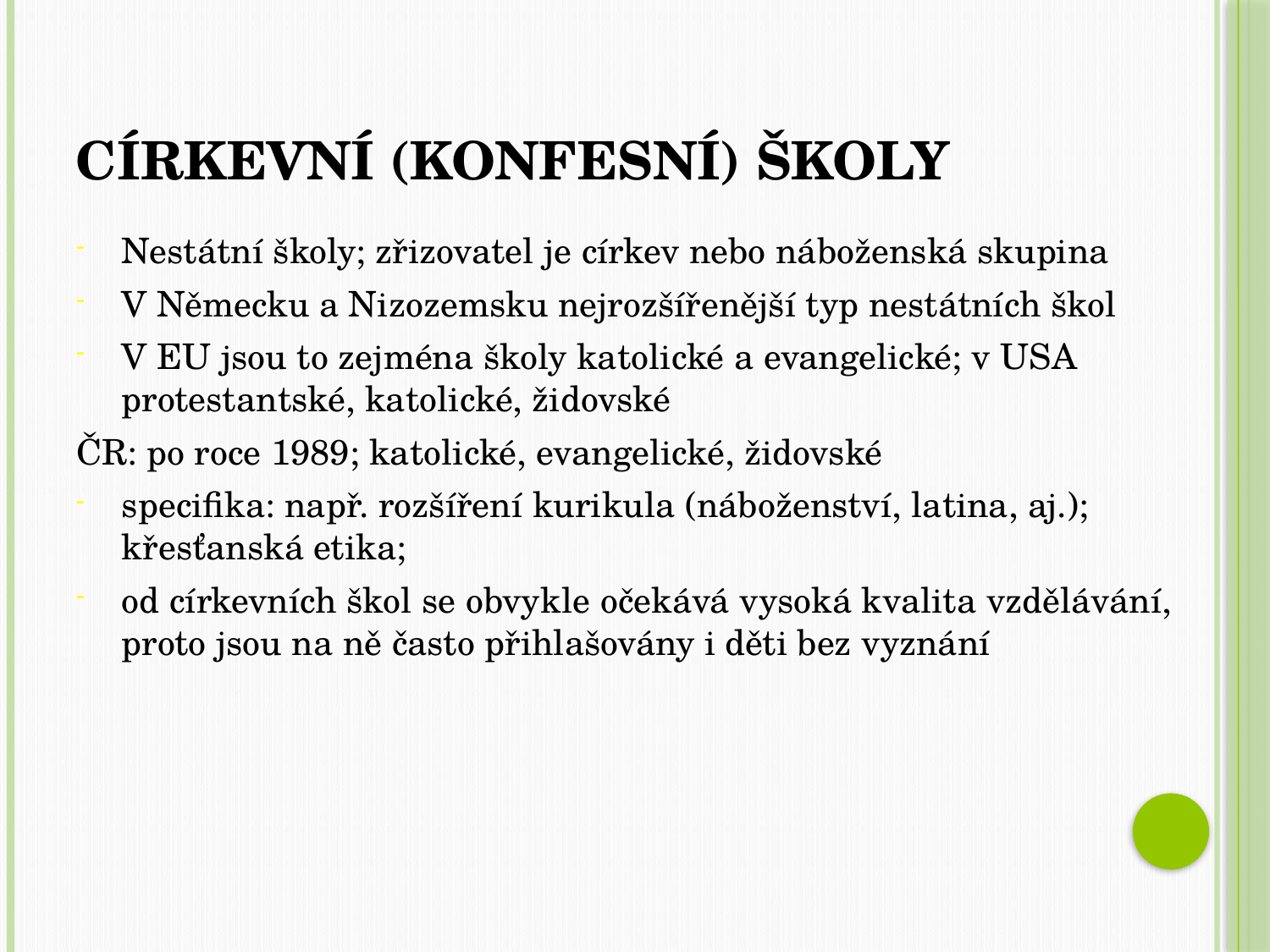

# Církevní (konfesní) školy
Nestátní školy; zřizovatel je církev nebo náboženská skupina
V Německu a Nizozemsku nejrozšířenější typ nestátních škol
V EU jsou to zejména školy katolické a evangelické; v USA protestantské, katolické, židovské
ČR: po roce 1989; katolické, evangelické, židovské
specifika: např. rozšíření kurikula (náboženství, latina, aj.); křesťanská etika;
od církevních škol se obvykle očekává vysoká kvalita vzdělávání, proto jsou na ně často přihlašovány i děti bez vyznání